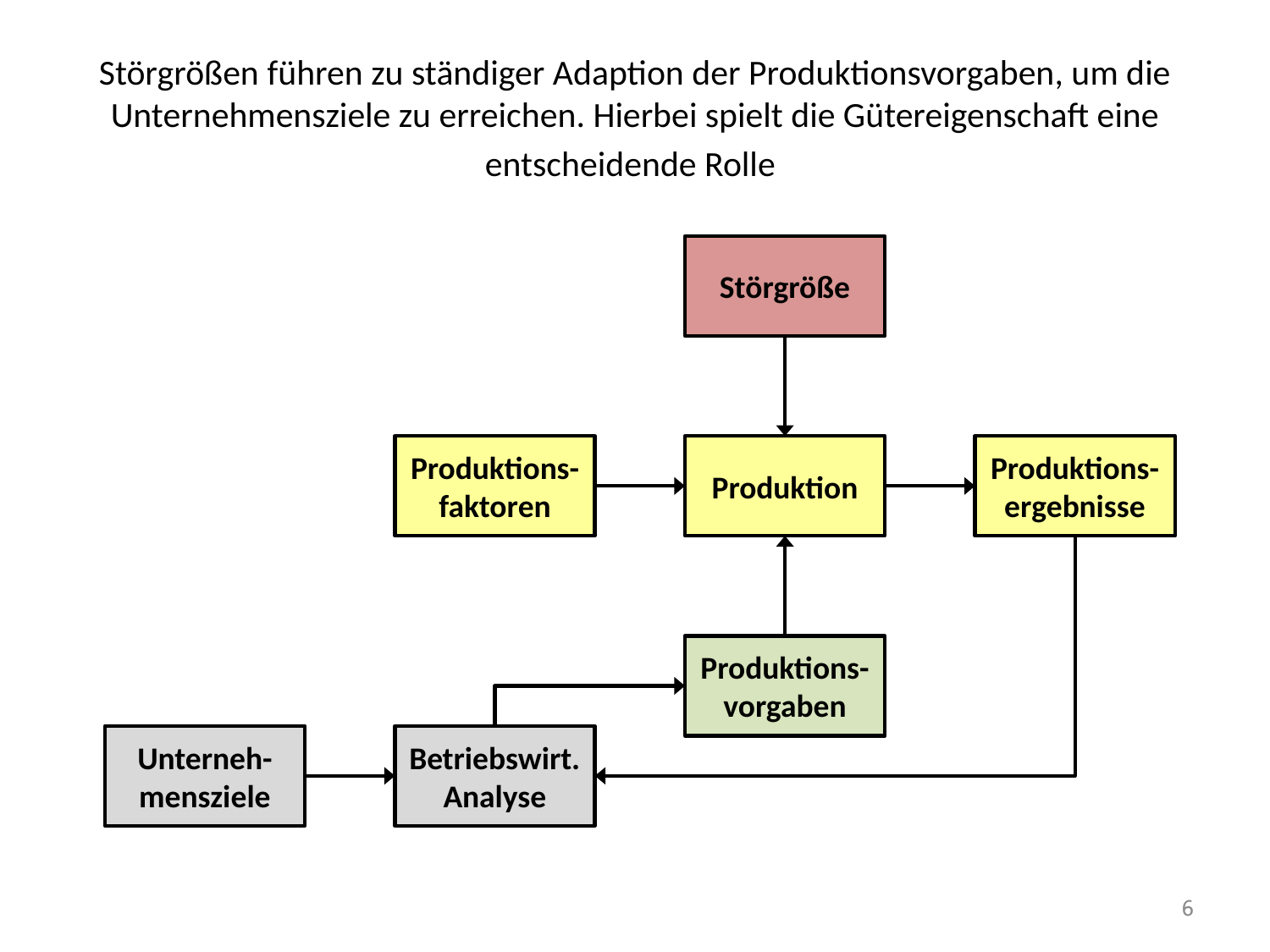

# Störgrößen führen zu ständiger Adaption der Produktionsvorgaben, um die Unternehmensziele zu erreichen. Hierbei spielt die Gütereigenschaft eine entscheidende Rolle
Störgröße
Produktions-faktoren
Produktion
Produktions-ergebnisse
Produktions-vorgaben
Unterneh-mensziele
Betriebswirt. Analyse
6